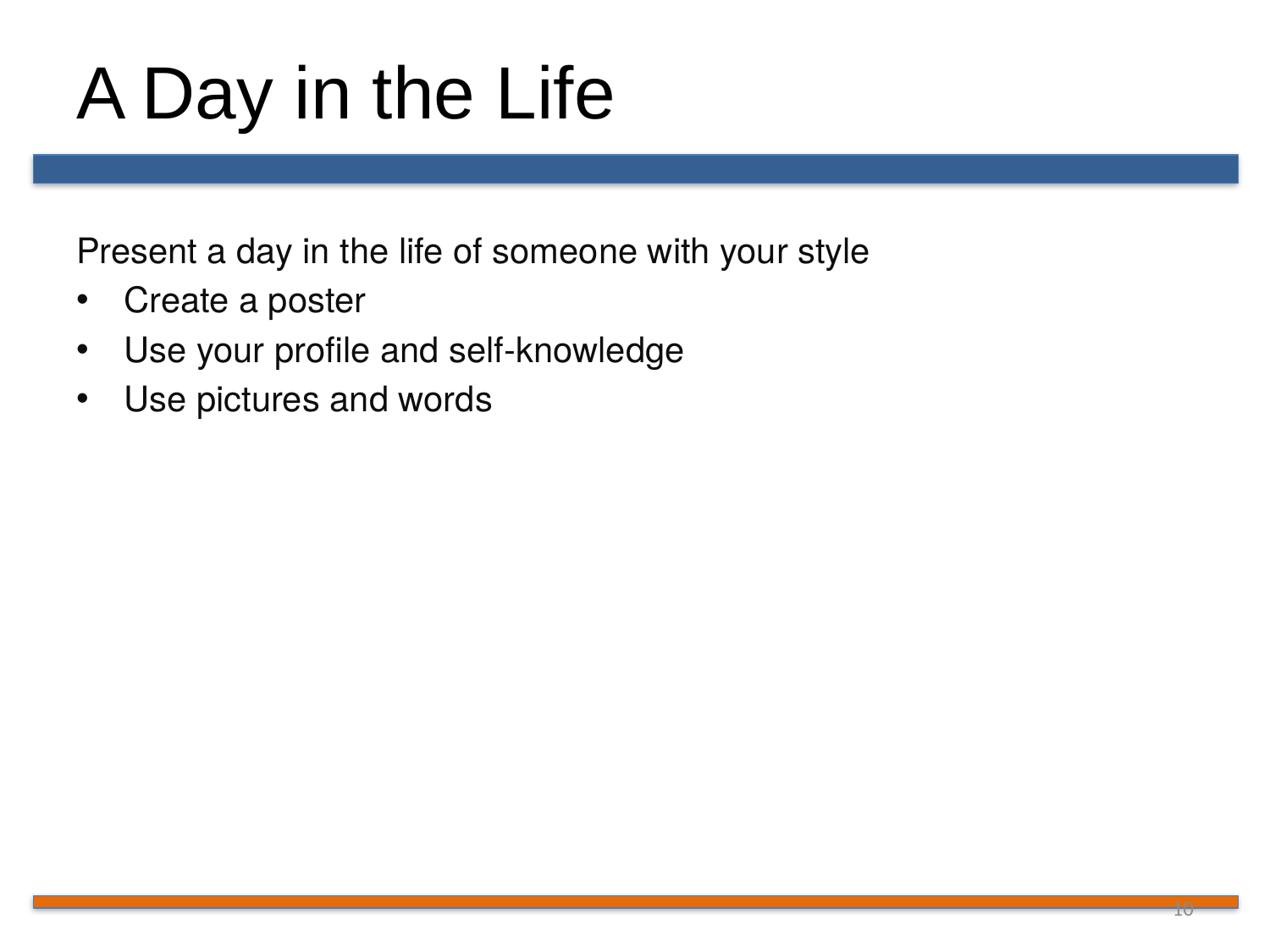

# A Day in the Life
Present a day in the life of someone with your style
Create a poster
Use your profile and self-knowledge
Use pictures and words
10